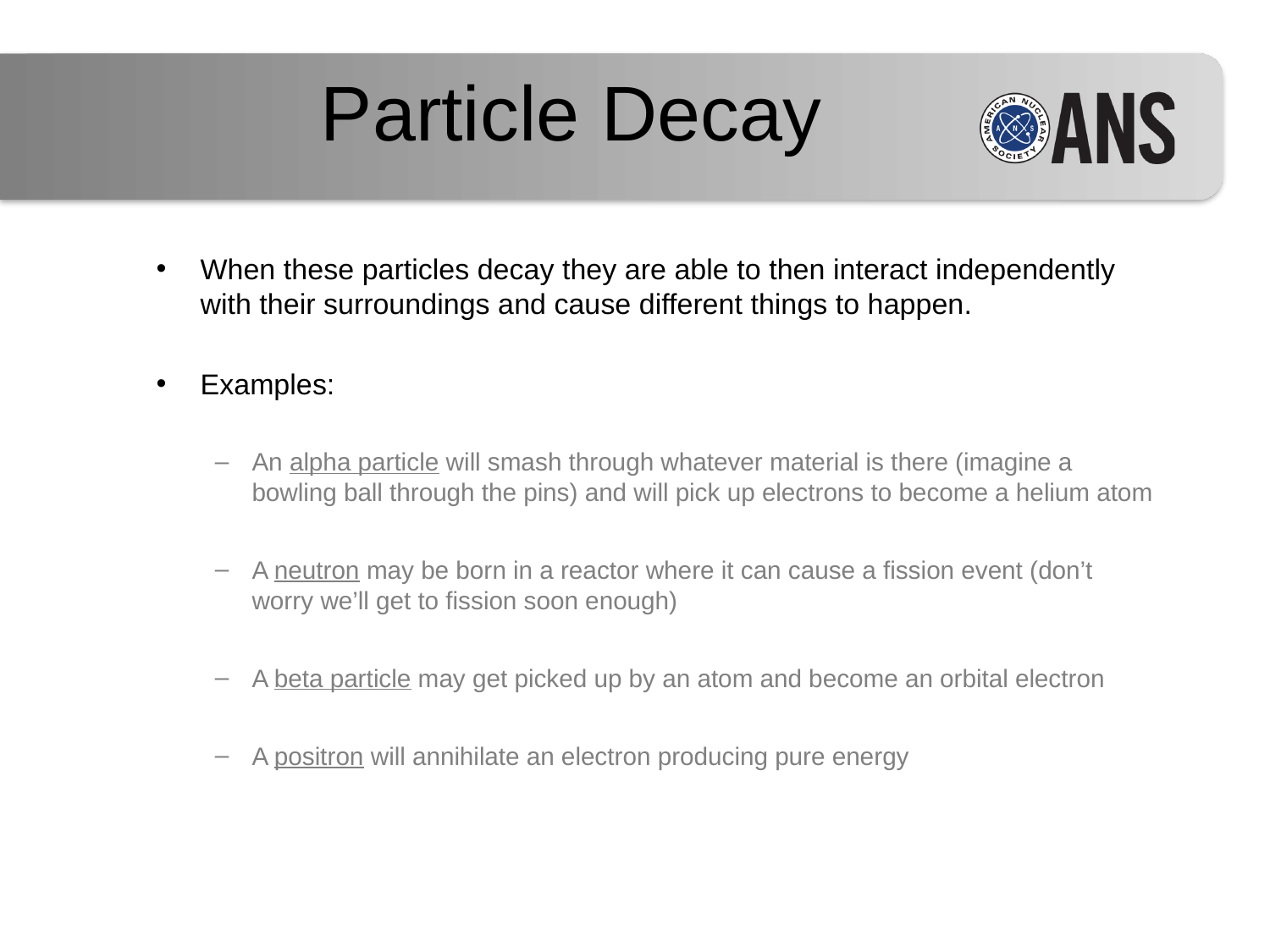

Particle Decay
When these particles decay they are able to then interact independently with their surroundings and cause different things to happen.

Examples:

An alpha particle will smash through whatever material is there (imagine a bowling ball through the pins) and will pick up electrons to become a helium atom

A neutron may be born in a reactor where it can cause a fission event (don’t worry we’ll get to fission soon enough)

A beta particle may get picked up by an atom and become an orbital electron

A positron will annihilate an electron producing pure energy